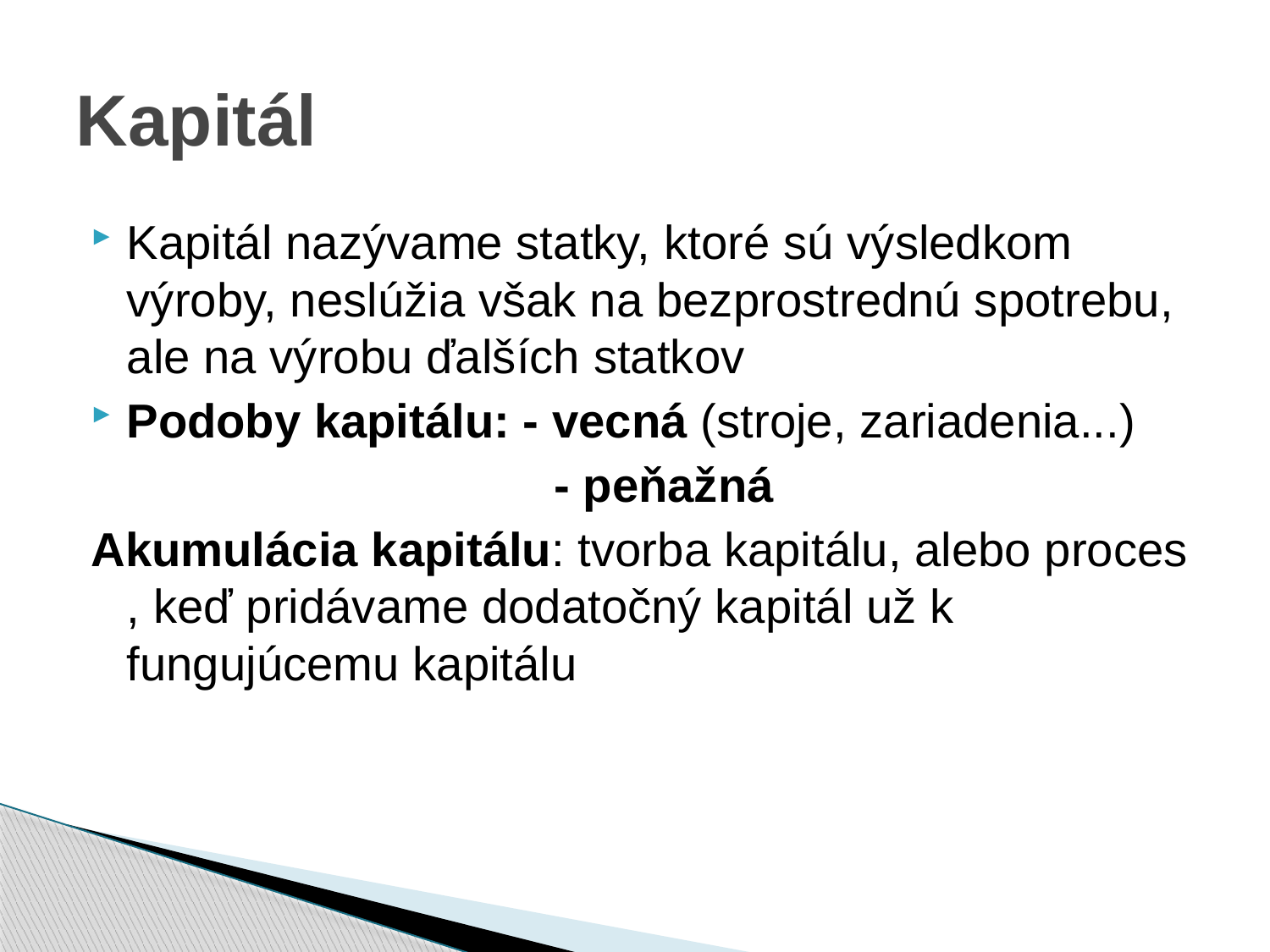

# Kapitál
Kapitál nazývame statky, ktoré sú výsledkom výroby, neslúžia však na bezprostrednú spotrebu, ale na výrobu ďalších statkov
Podoby kapitálu: - vecná (stroje, zariadenia...)
			             - peňažná
Akumulácia kapitálu: tvorba kapitálu, alebo proces , keď pridávame dodatočný kapitál už k fungujúcemu kapitálu